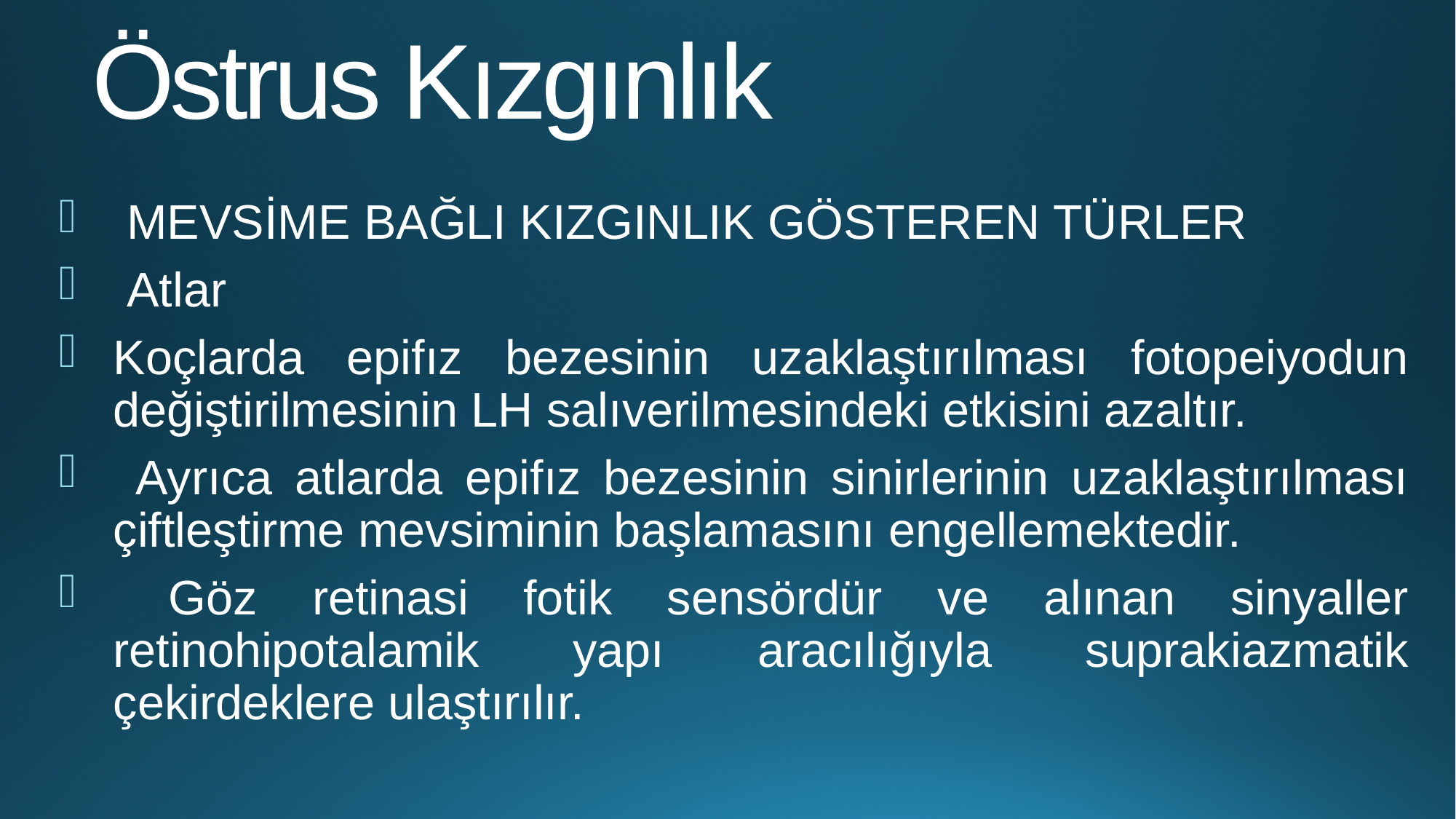

# Östrus Kızgınlık
 MEVSİME BAĞLI KIZGINLIK GÖSTEREN TÜRLER
 Atlar
Koçlarda epifız bezesinin uzaklaştırılması fotopeiyodun değiştirilmesinin LH salıverilmesindeki etkisini azaltır.
 Ayrıca atlarda epifız bezesinin sinirlerinin uzaklaştırılması çiftleştirme mevsiminin başlamasını engellemektedir.
 Göz retinasi fotik sensördür ve alınan sinyaller retinohipotalamik yapı aracılığıyla suprakiazmatik çekirdeklere ulaştırılır.